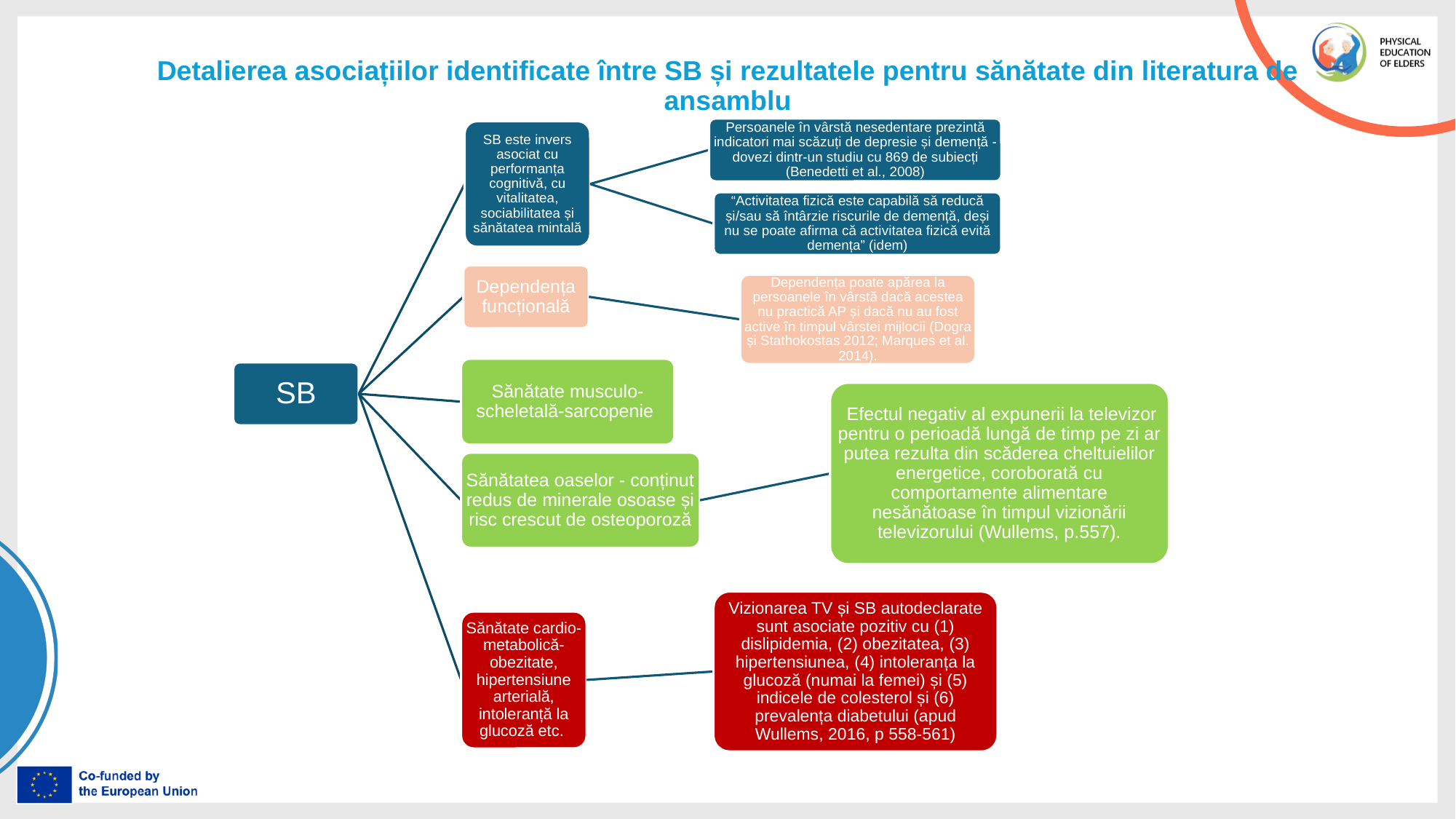

# Detalierea asociațiilor identificate între SB și rezultatele pentru sănătate din literatura de ansamblu

Persoanele în vârstă nesedentare prezintă indicatori mai scăzuți de depresie și demență - dovezi dintr-un studiu cu 869 de subiecți (Benedetti et al., 2008)

SB este invers asociat cu performanța cognitivă, cu vitalitatea, sociabilitatea și sănătatea mintală

“Activitatea fizică este capabilă să reducă și/sau să întârzie riscurile de demență, deși nu se poate afirma că activitatea fizică evită demența” (idem)

Dependența funcțională

Dependența poate apărea la persoanele în vârstă dacă acestea nu practică AP și dacă nu au fost active în timpul vârstei mijlocii (Dogra și Stathokostas 2012; Marques et al. 2014).

Sănătate musculo-scheletală-sarcopenie

SB

 Efectul negativ al expunerii la televizor pentru o perioadă lungă de timp pe zi ar putea rezulta din scăderea cheltuielilor energetice, coroborată cu comportamente alimentare nesănătoase în timpul vizionării televizorului (Wullems, p.557).

Sănătatea oaselor - conținut redus de minerale osoase și risc crescut de osteoporoză

Vizionarea TV și SB autodeclarate sunt asociate pozitiv cu (1) dislipidemia, (2) obezitatea, (3) hipertensiunea, (4) intoleranța la glucoză (numai la femei) și (5) indicele de colesterol și (6) prevalența diabetului (apud Wullems, 2016, p 558-561)

Sănătate cardio-metabolică-obezitate, hipertensiune arterială, intoleranță la glucoză etc.

Psychological age
ctors that can accelerate aging process
Behaviour regardless of chronological age